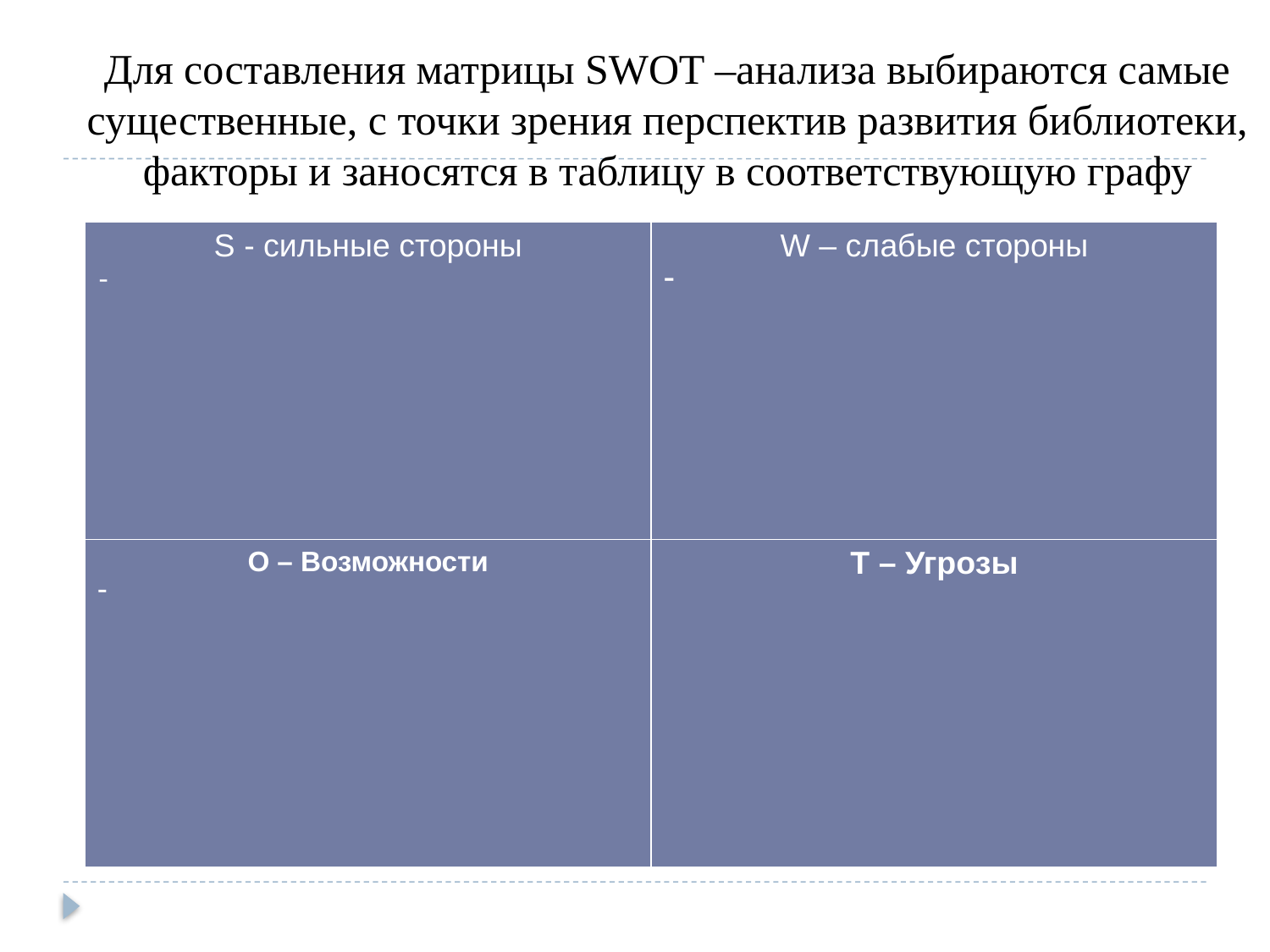

#
Для составления матрицы SWOT –анализа выбираются самые существенные, с точки зрения перспектив развития библиотеки, факторы и заносятся в таблицу в соответствующую графу
| S - сильные стороны - | W – слабые стороны |
| --- | --- |
| О – Возможности | Т – Угрозы |